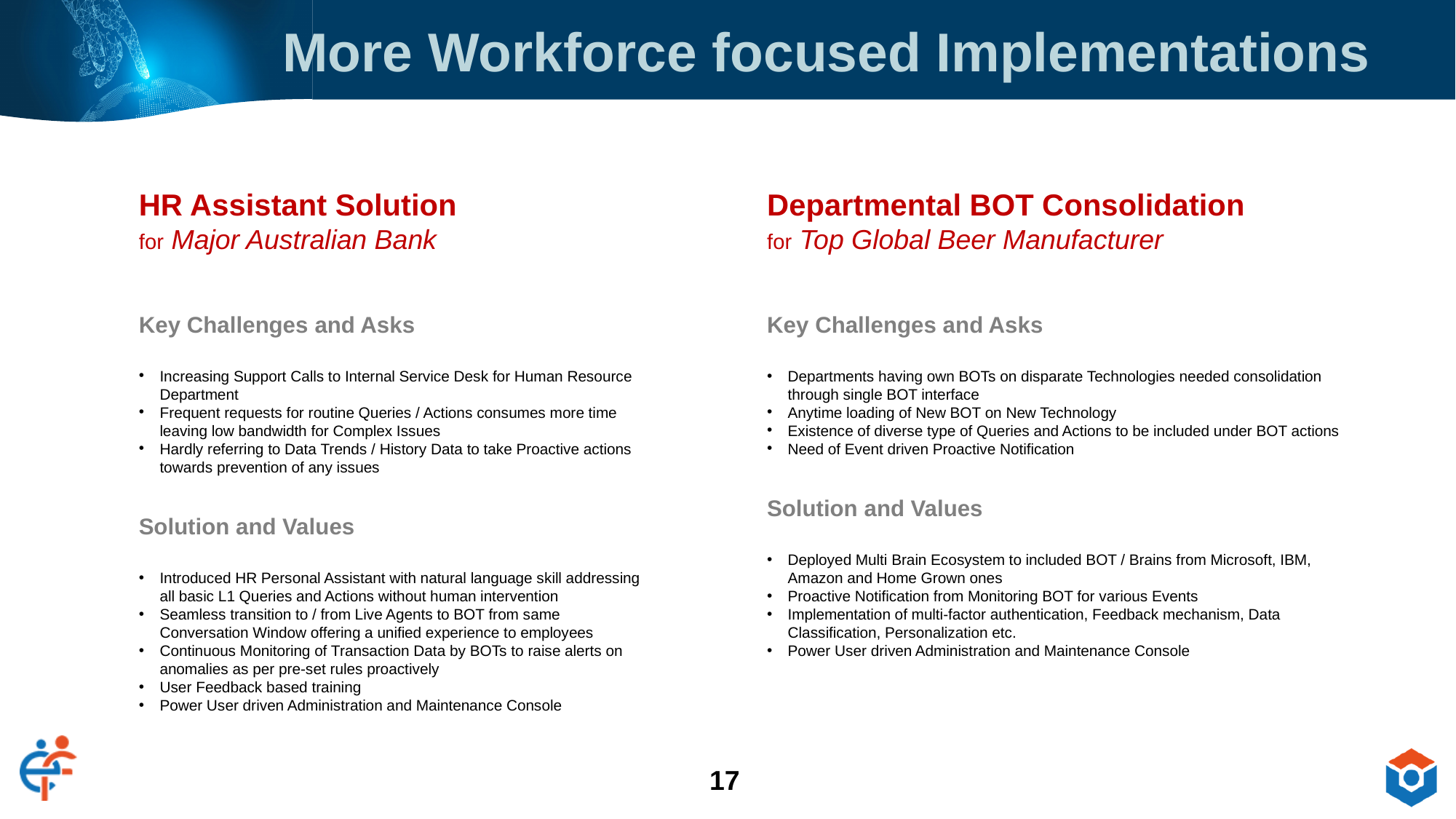

More Workforce focused Implementations
HR Assistant Solution
for Major Australian Bank
Departmental BOT Consolidation
for Top Global Beer Manufacturer

Key Challenges and Asks

Increasing Support Calls to Internal Service Desk for Human Resource Department
Frequent requests for routine Queries / Actions consumes more time leaving low bandwidth for Complex Issues
Hardly referring to Data Trends / History Data to take Proactive actions towards prevention of any issues

Solution and Values

Introduced HR Personal Assistant with natural language skill addressing all basic L1 Queries and Actions without human intervention
Seamless transition to / from Live Agents to BOT from same Conversation Window offering a unified experience to employees
Continuous Monitoring of Transaction Data by BOTs to raise alerts on anomalies as per pre-set rules proactively
User Feedback based training
Power User driven Administration and Maintenance Console

Key Challenges and Asks

Departments having own BOTs on disparate Technologies needed consolidation through single BOT interface
Anytime loading of New BOT on New Technology
Existence of diverse type of Queries and Actions to be included under BOT actions
Need of Event driven Proactive Notification

Solution and Values

Deployed Multi Brain Ecosystem to included BOT / Brains from Microsoft, IBM, Amazon and Home Grown ones
Proactive Notification from Monitoring BOT for various Events
Implementation of multi-factor authentication, Feedback mechanism, Data Classification, Personalization etc.
Power User driven Administration and Maintenance Console